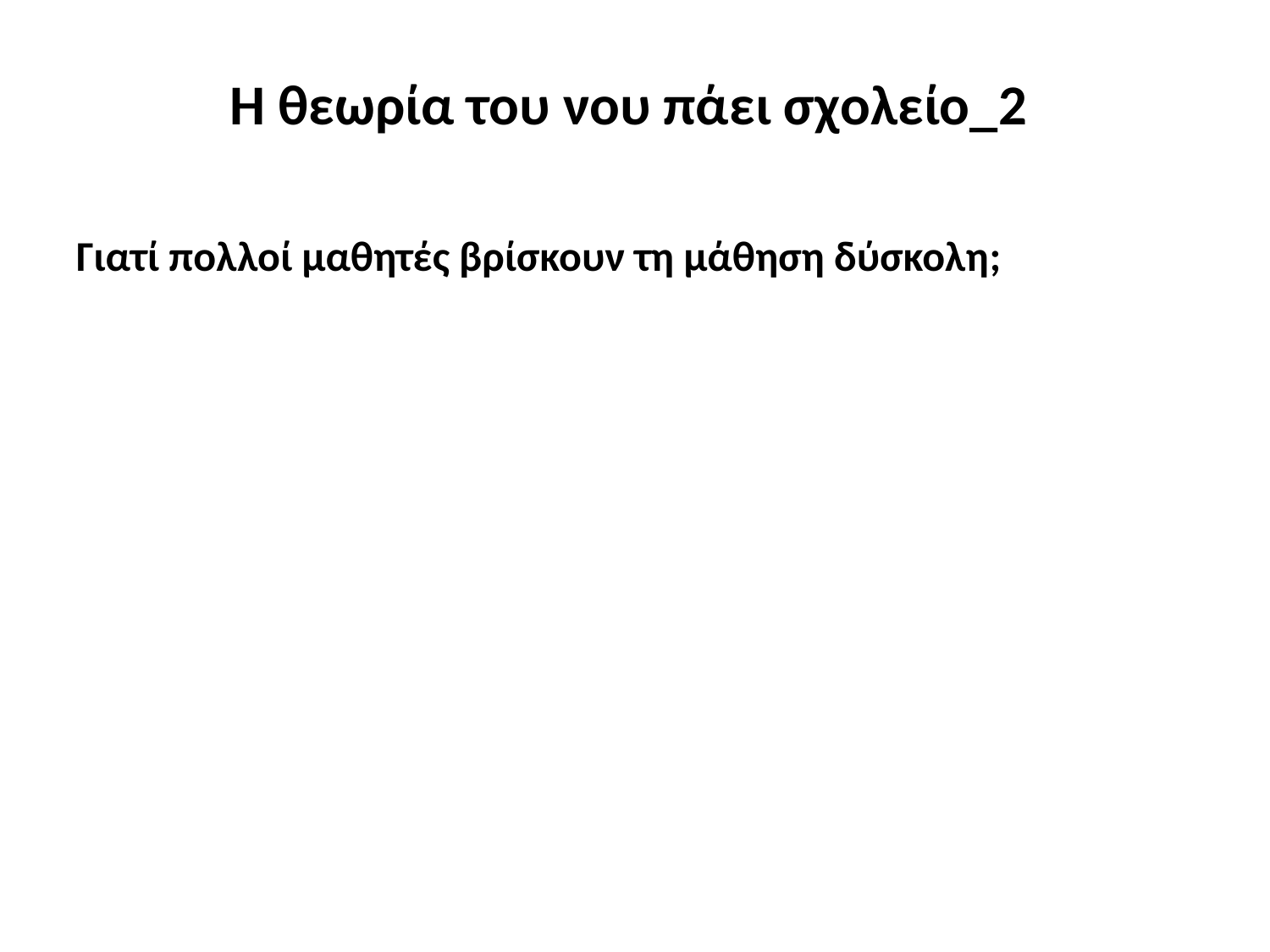

# Η θεωρία του νου πάει σχολείο_2
Γιατί πολλοί μαθητές βρίσκουν τη μάθηση δύσκολη;